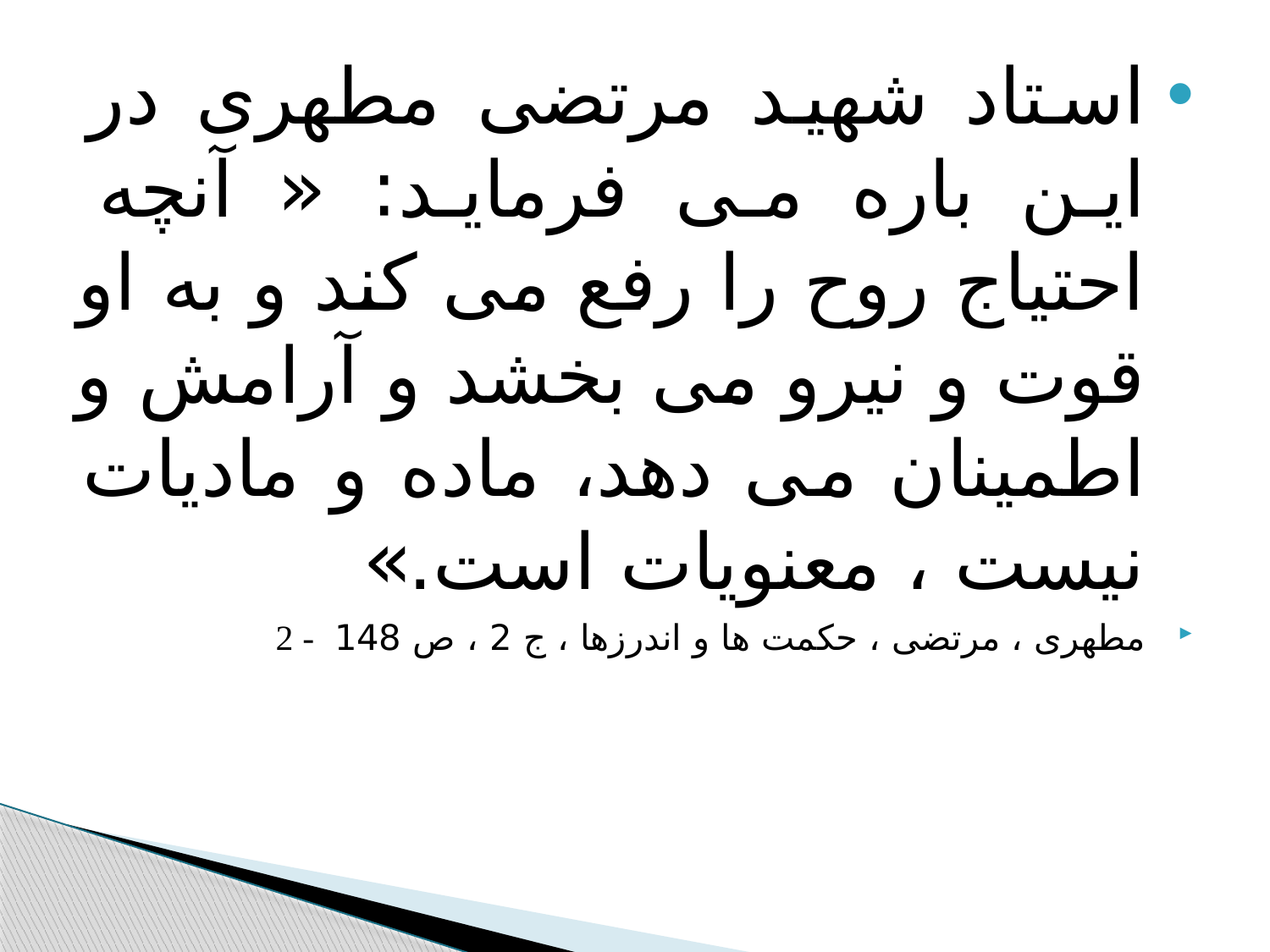

#
استاد شهید مرتضی مطهری در این باره می فرماید: « آنچه احتیاج روح را رفع می کند و به او قوت و نیرو می بخشد و آرامش و اطمینان می دهد، ماده و مادیات نیست ، معنویات است.»
مطهری ، مرتضی ، حکمت ها و اندرزها ، ج 2 ، ص 148  - 2